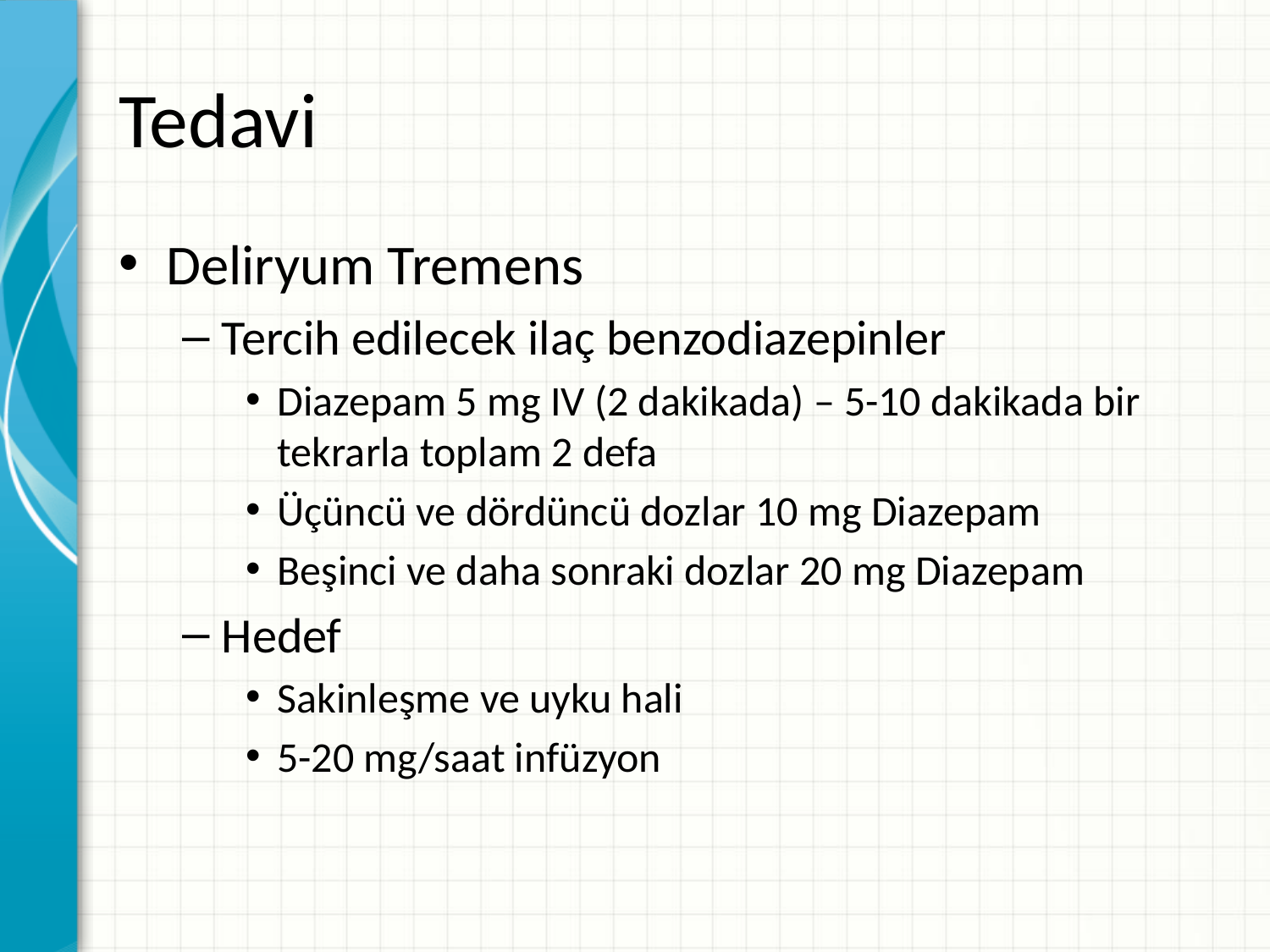

# Tedavi
Deliryum Tremens
Tercih edilecek ilaç benzodiazepinler
Diazepam 5 mg IV (2 dakikada) – 5-10 dakikada bir tekrarla toplam 2 defa
Üçüncü ve dördüncü dozlar 10 mg Diazepam
Beşinci ve daha sonraki dozlar 20 mg Diazepam
Hedef
Sakinleşme ve uyku hali
5-20 mg/saat infüzyon